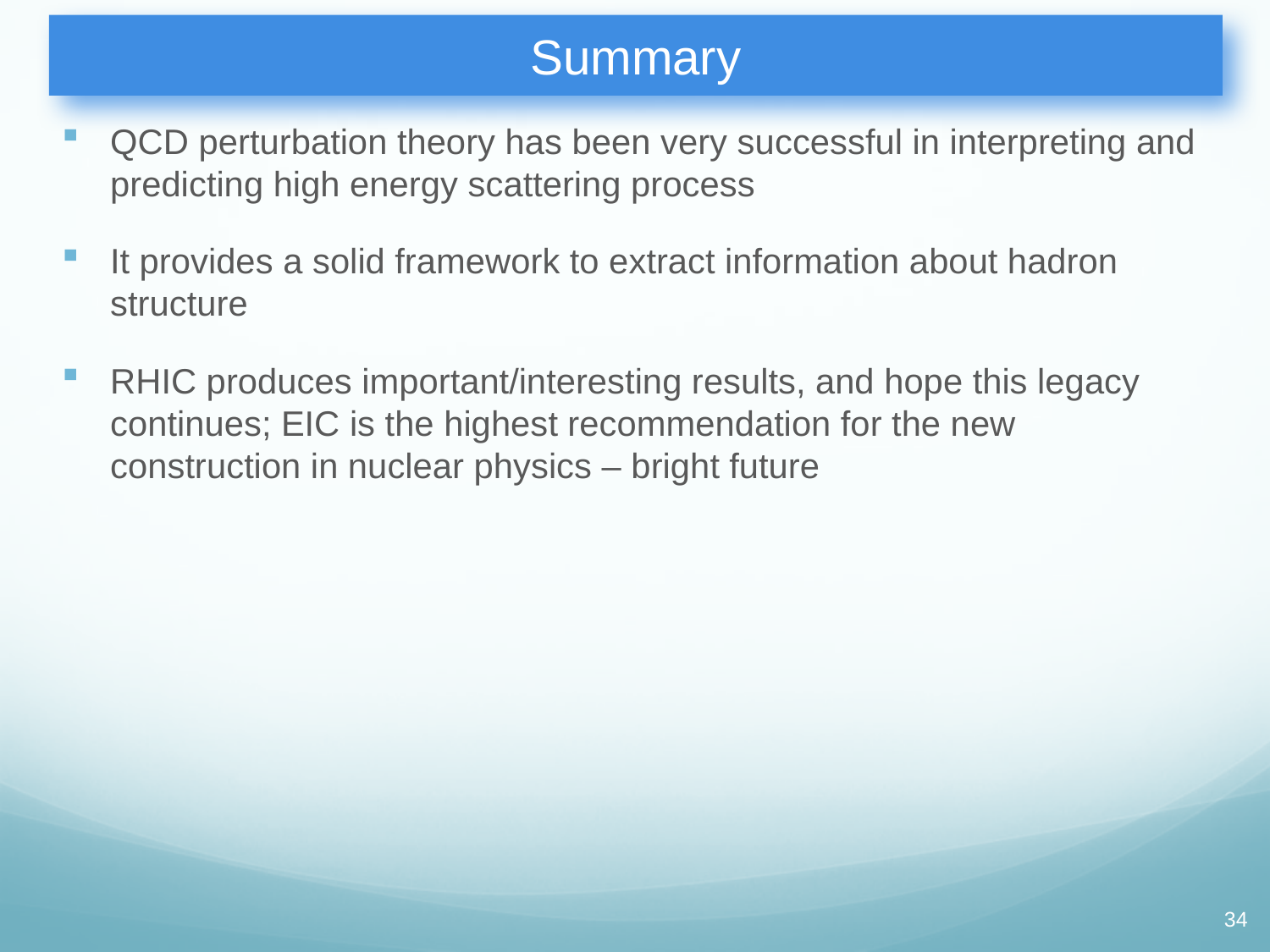

# Summary
QCD perturbation theory has been very successful in interpreting and predicting high energy scattering process
It provides a solid framework to extract information about hadron structure
RHIC produces important/interesting results, and hope this legacy continues; EIC is the highest recommendation for the new construction in nuclear physics – bright future
34